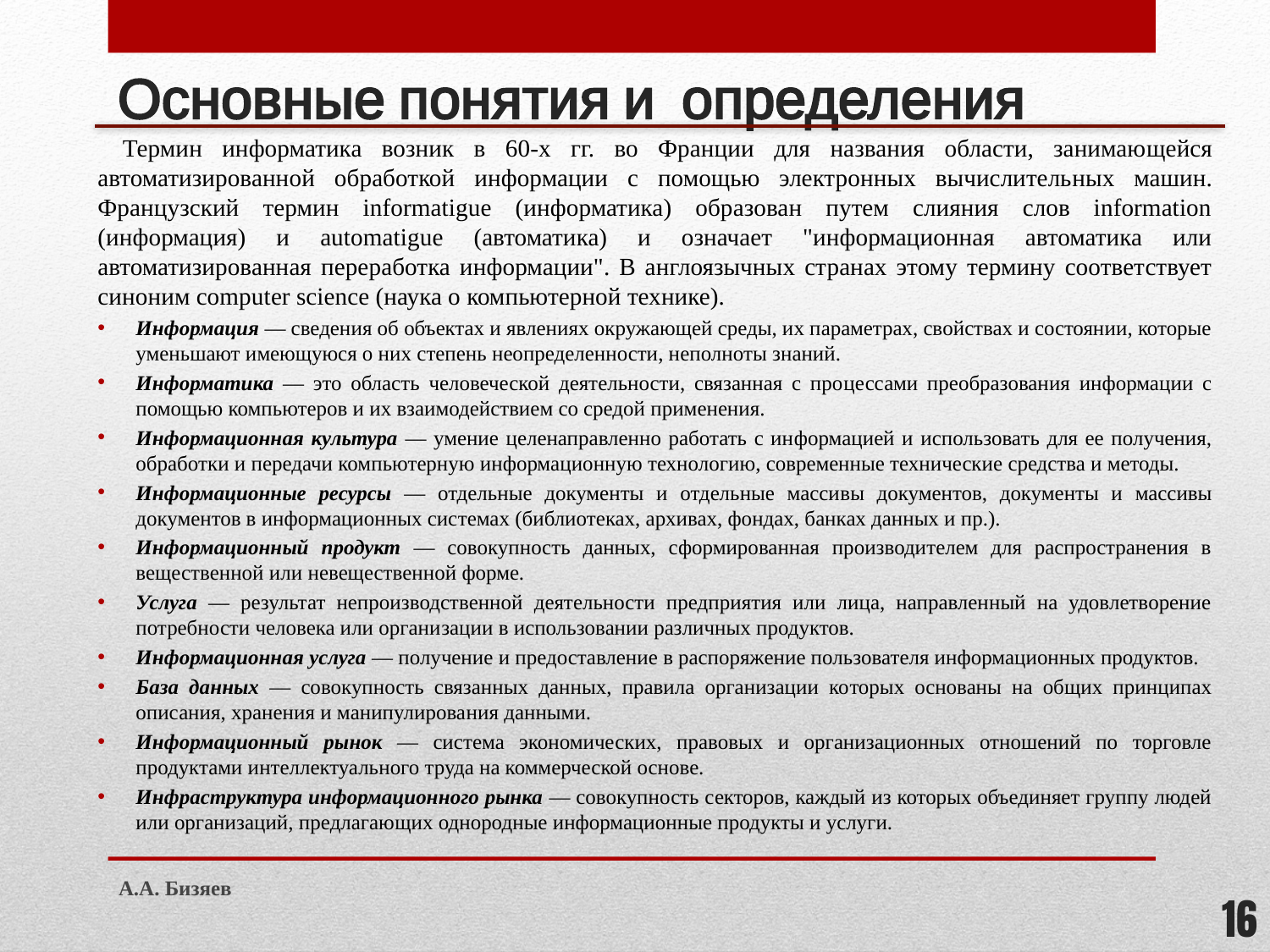

# Основные понятия и  определения
Термин информатика возник в 60-х гг. во Франции для названия области, занимаю­щейся автоматизированной обработкой информации с помощью электронных вычислитель­ных машин. Французский термин informatigue (информатика) образован путем слияния слов information (информация) и automatigue (автоматика) и означает "информационная автоматика или автоматизированная переработка информации". В англоязычных странах этому термину соответствует синоним computer science (наука о компьютерной технике).
Информация — сведения об объектах и явлениях окружающей среды, их параметрах, свойствах и состоянии, которые уменьшают имеющуюся о них степень неопределенности, неполноты знаний.
Информатика — это область человеческой деятельности, связанная с про­цессами преобразования информации с помощью компьютеров и их взаимодействием со средой применения.
Информационная культура — умение целенаправленно работать с ин­формацией и использовать для ее получения, обработки и передачи ком­пьютерную информационную технологию, современные технические средства и методы.
Информационные ресурсы — отдельные документы и отдельные масси­вы документов, документы и массивы документов в информационных сис­темах (библиотеках, архивах, фондах, банках данных и пр.).
Информационный продукт — совокупность данных, сформированная производителем для распространения в вещественной или невещественной форме.
Услуга — результат непроизводственной деятельности предприятия или лица, направленный на удовлетворение потребности человека или органи­зации в использовании различных продуктов.
Информационная услуга — получение и предоставление в распоряжение пользователя информационных продуктов.
База данных — совокупность связанных данных, правила организации ко­торых основаны на общих принципах описания, хранения и манипулирова­ния данными.
Информационный ры­нок — система экономических, правовых и организационных отношений по торговле продуктами интеллектуального труда на коммерческой основе.
Инфраструктура информационного рынка — совокупность секторов, каждый из которых объединяет группу людей или организаций, предлагаю­щих однородные информационные продукты и услуги.
А.А. Бизяев
16